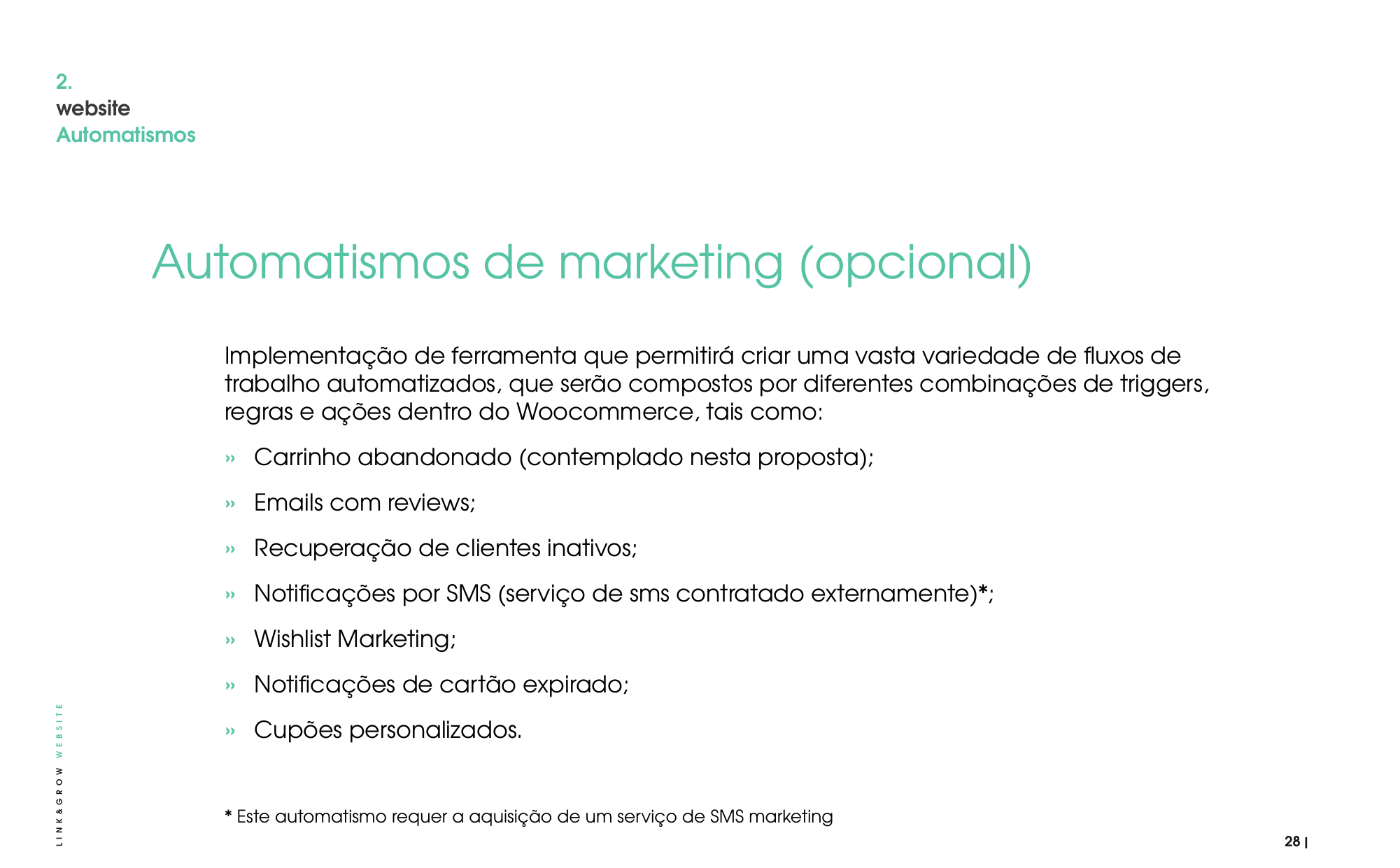

# 2. website Automatismos
Automatismos de marketing (opcional)
Implementação de ferramenta que permitirá criar uma vasta variedade de fluxos de trabalho automatizados, que serão compostos por diferentes combinações de triggers, regras e ações dentro do Woocommerce, tais como:
»   Carrinho abandonado (contemplado nesta proposta);
»   Emails com reviews;
»   Recuperação de clientes inativos;
»   Notificações por SMS (serviço de sms contratado externamente)*;
»   Wishlist Marketing;
»   Notificações de cartão expirado;
»   Cupões personalizados.

* Este automatismo requer a aquisição de um serviço de SMS marketing

LINK&GROW WEBSITE
28 |